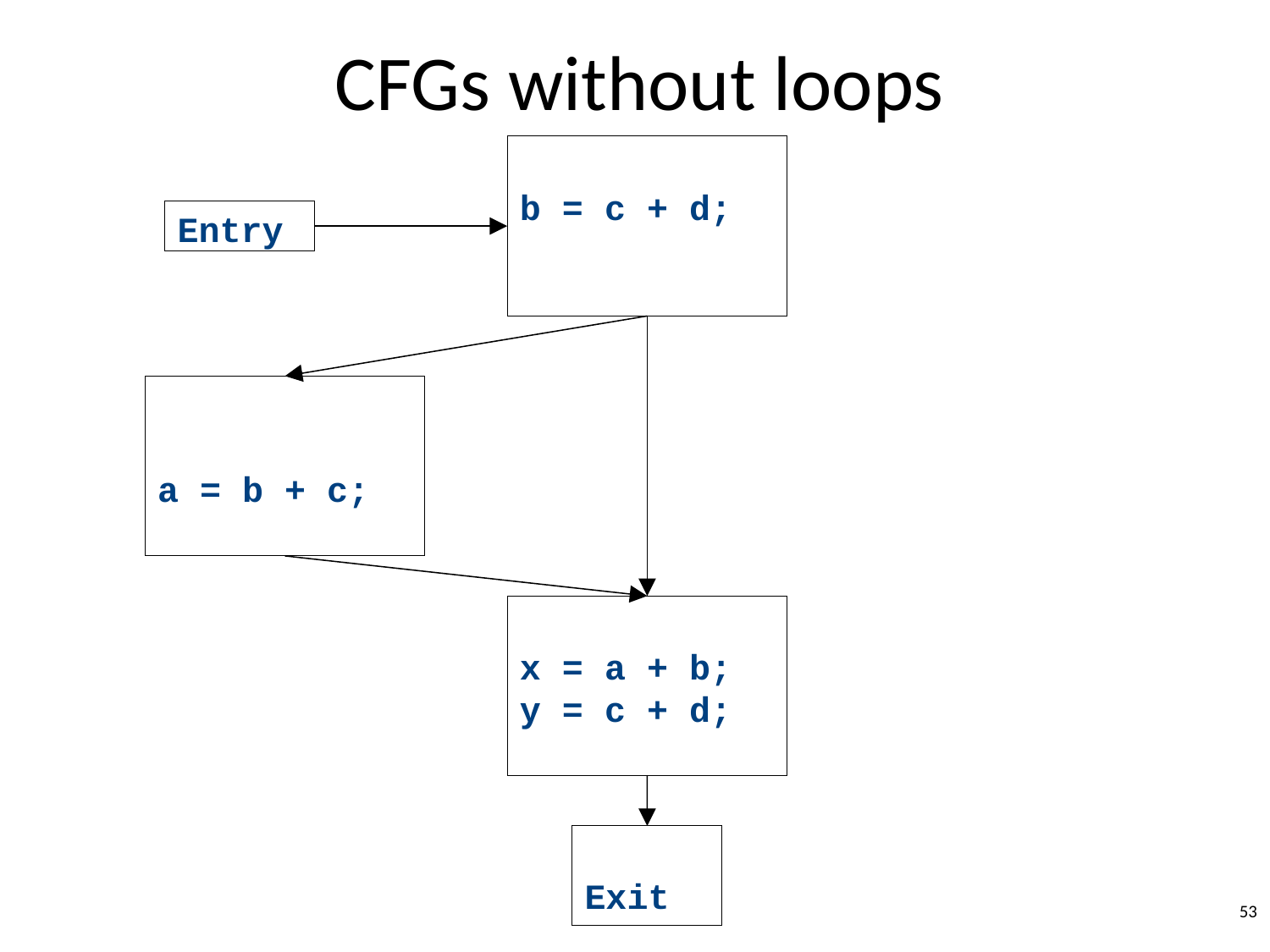

# CFGs without loops
b = c + d;
Entry
a = b + c;
x = a + b;
y = c + d;
Exit
53